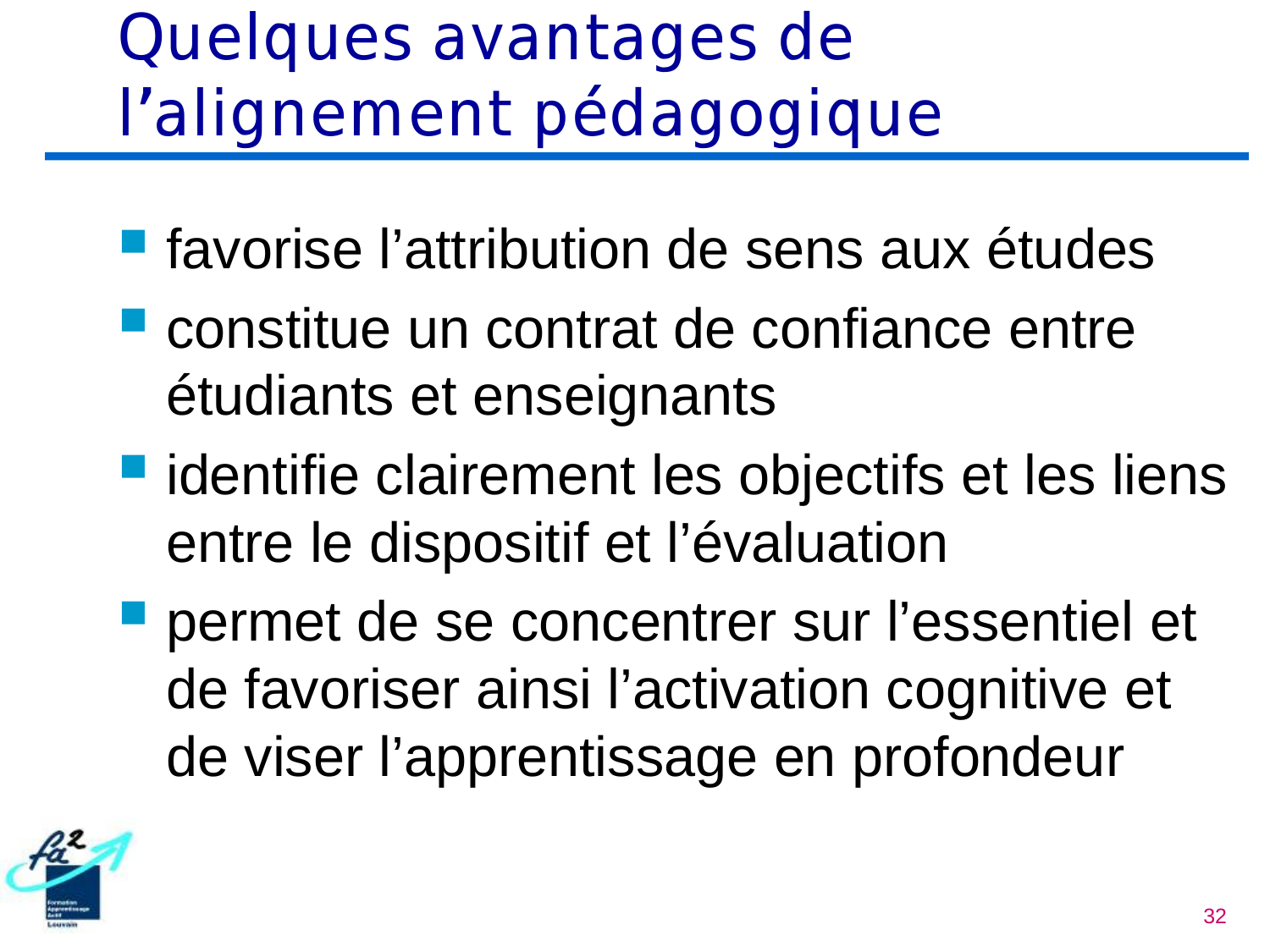

# Quelques avantages de l’alignement pédagogique
favorise l’attribution de sens aux études
constitue un contrat de confiance entre étudiants et enseignants
identifie clairement les objectifs et les liens entre le dispositif et l’évaluation
permet de se concentrer sur l’essentiel et de favoriser ainsi l’activation cognitive et de viser l’apprentissage en profondeur